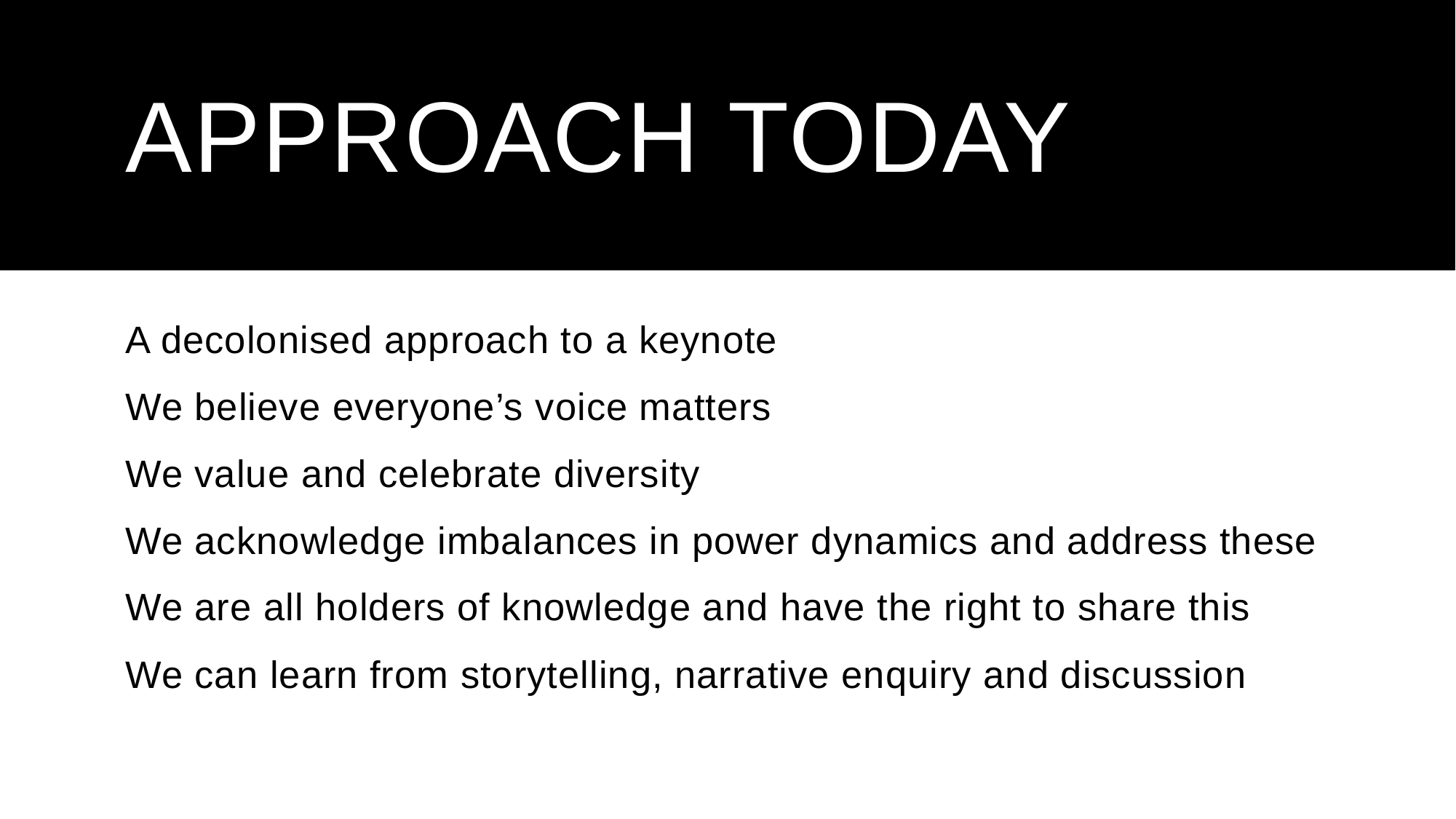

# Approach today
A decolonised approach to a keynote
We believe everyone’s voice matters
We value and celebrate diversity
We acknowledge imbalances in power dynamics and address these
We are all holders of knowledge and have the right to share this
We can learn from storytelling, narrative enquiry and discussion